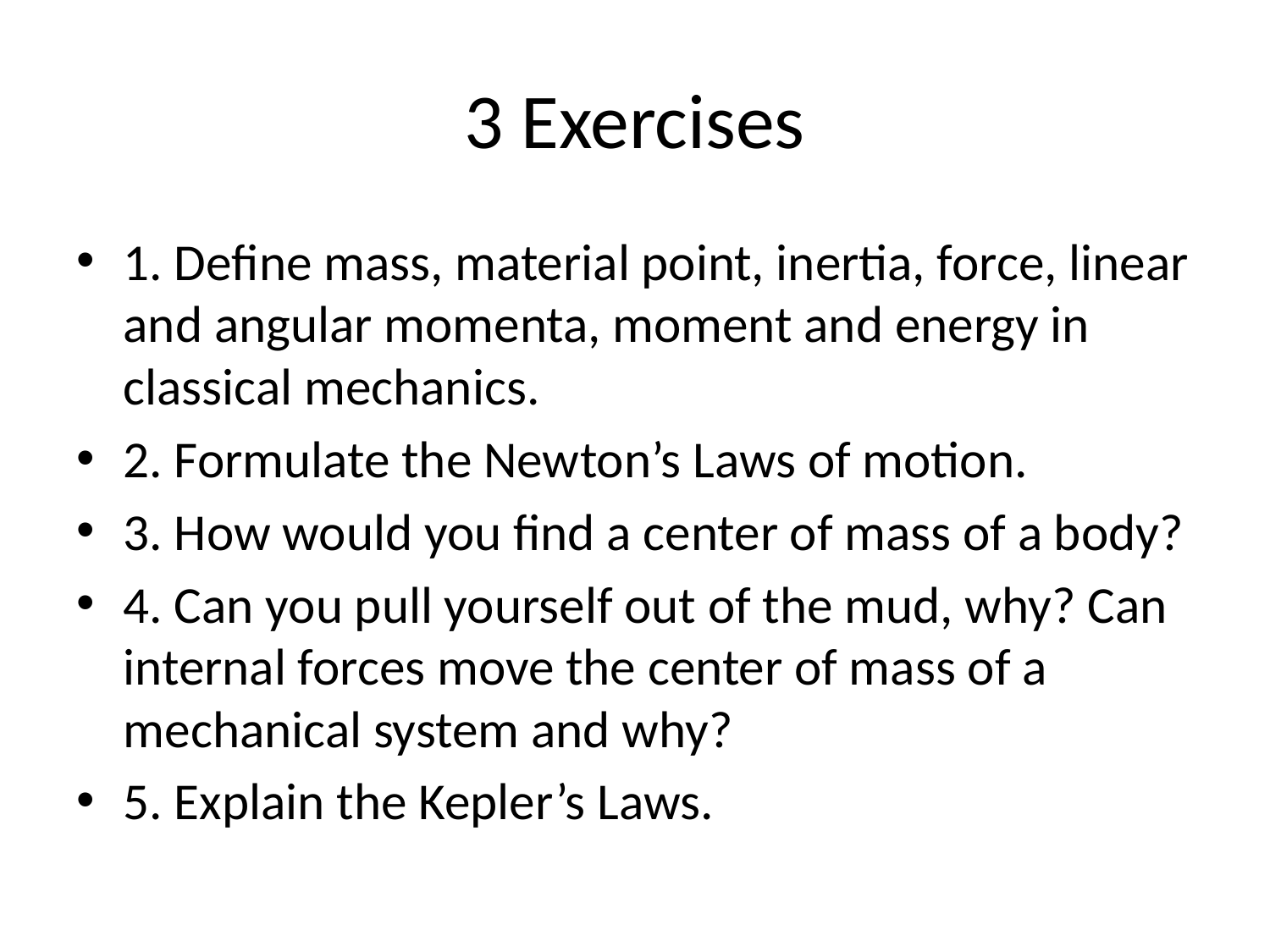

# 3 Exercises
1. Define mass, material point, inertia, force, linear and angular momenta, moment and energy in classical mechanics.
2. Formulate the Newton’s Laws of motion.
3. How would you find a center of mass of a body?
4. Can you pull yourself out of the mud, why? Can internal forces move the center of mass of a mechanical system and why?
5. Explain the Kepler’s Laws.